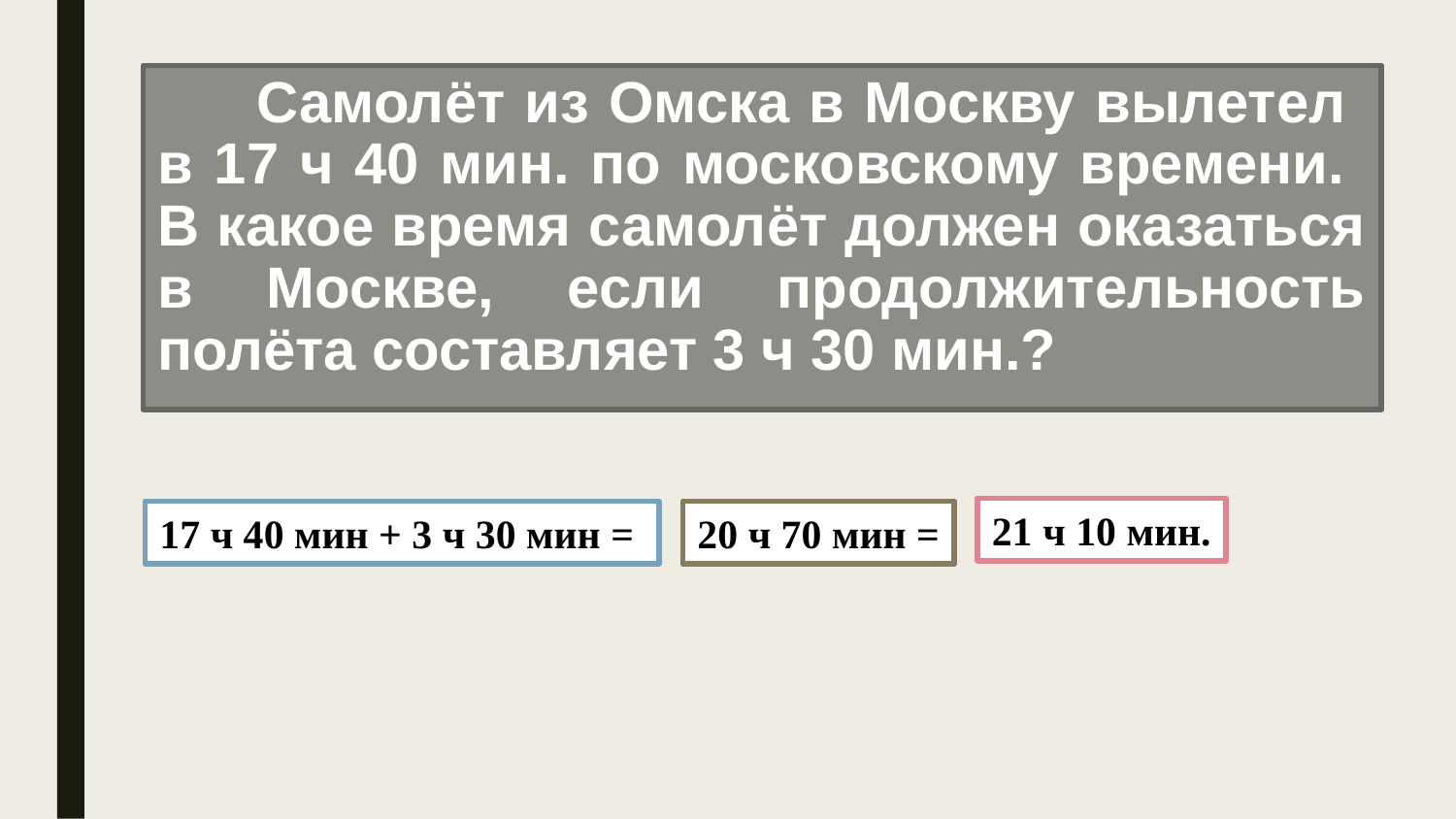

# Самолёт из Омска в Москву вылетел в 17 ч 40 мин. по московскому времени. В какое время самолёт должен оказаться в Москве, если продолжительность полёта составляет 3 ч 30 мин.?
21 ч 10 мин.
17 ч 40 мин + 3 ч 30 мин =
20 ч 70 мин =